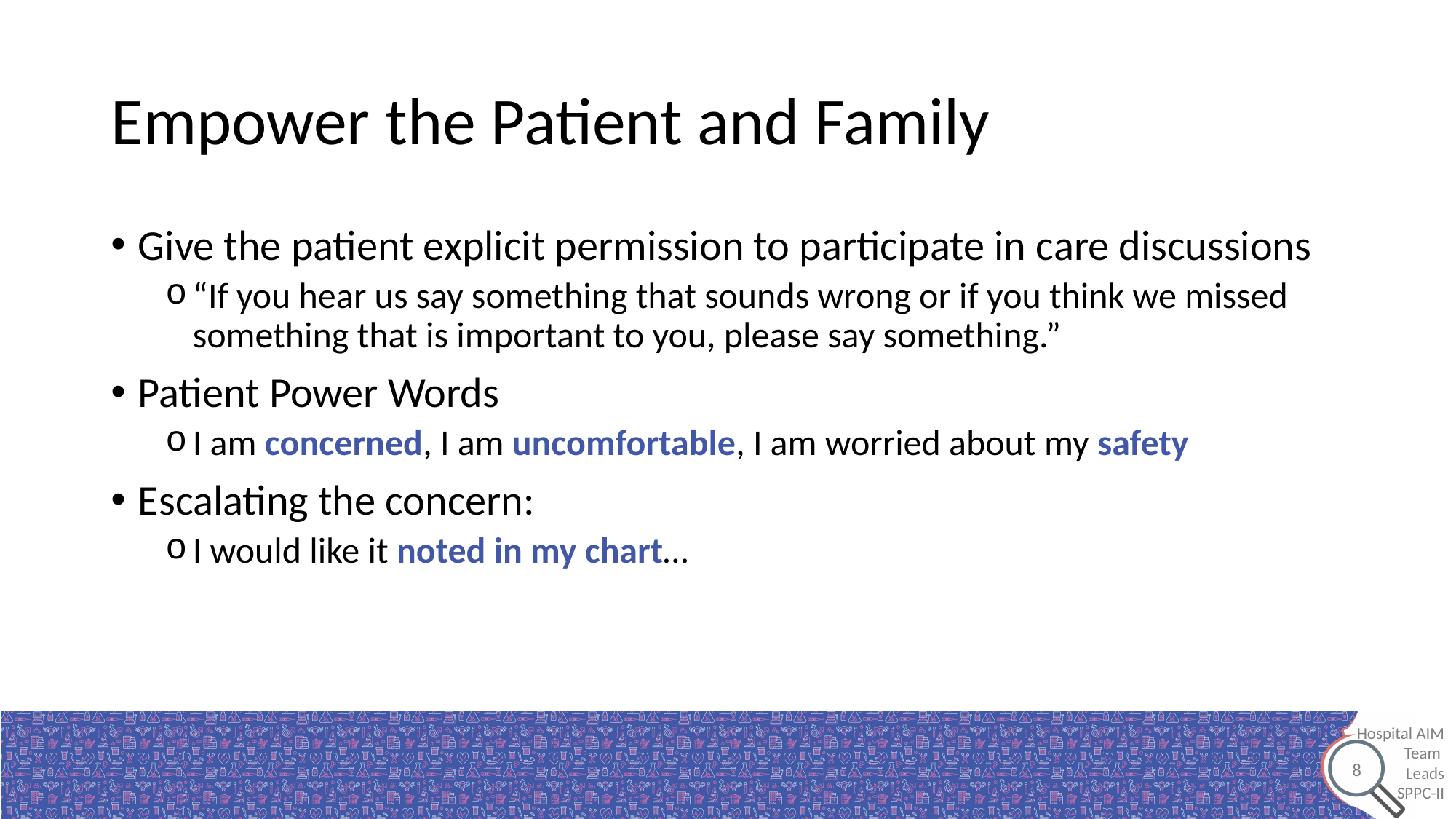

# Empower the Patient and Family
Give the patient explicit permission to participate in care discussions
“If you hear us say something that sounds wrong or if you think we missed something that is important to you, please say something.”
Patient Power Words
I am concerned, I am uncomfortable, I am worried about my safety
Escalating the concern:
I would like it noted in my chart…

8